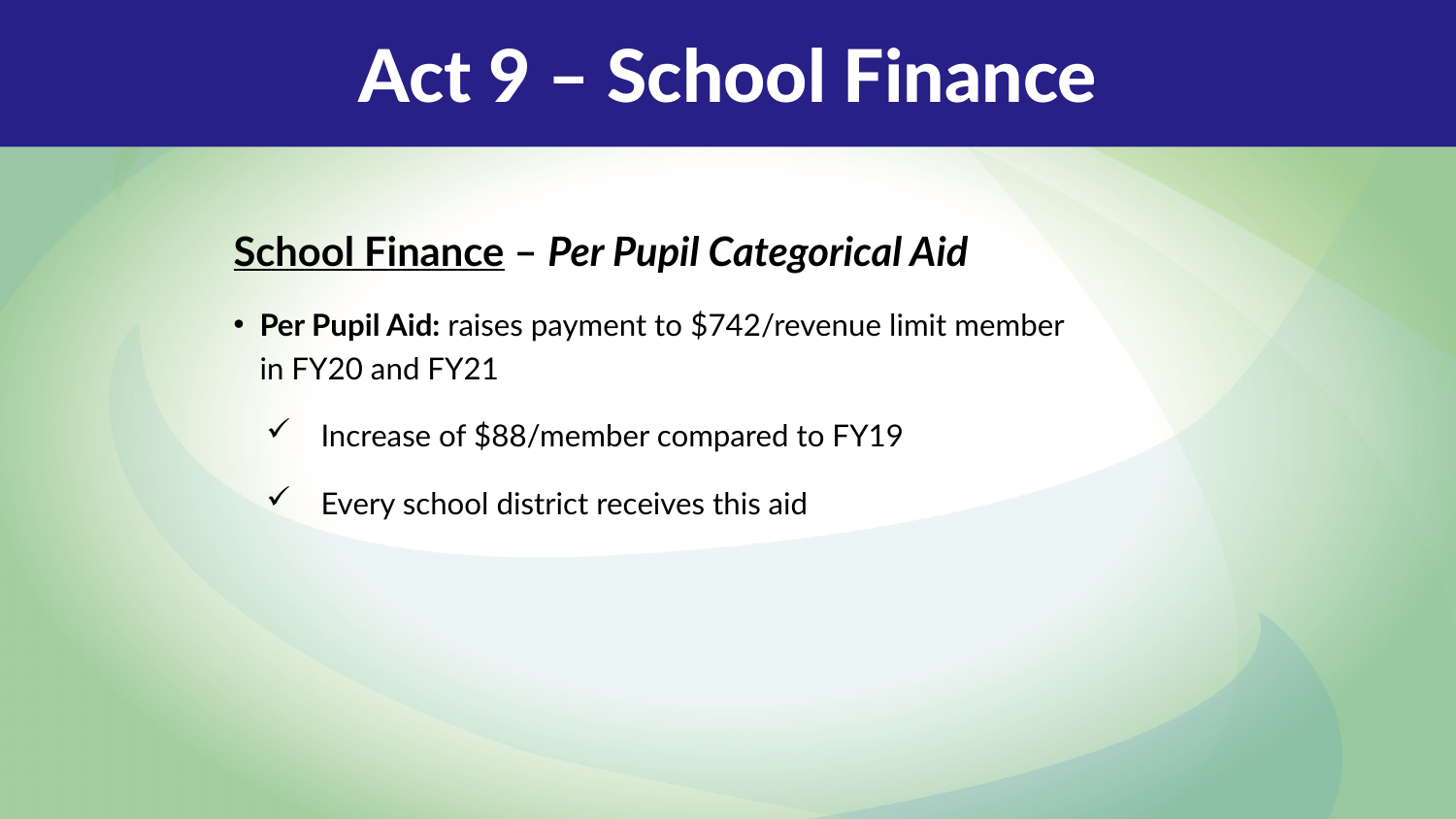

Act 9 – School Finance
School Finance – Per Pupil Categorical Aid
Per Pupil Aid: raises payment to $742/revenue limit member
in FY20 and FY21
Increase of $88/member compared to FY19
Every school district receives this aid